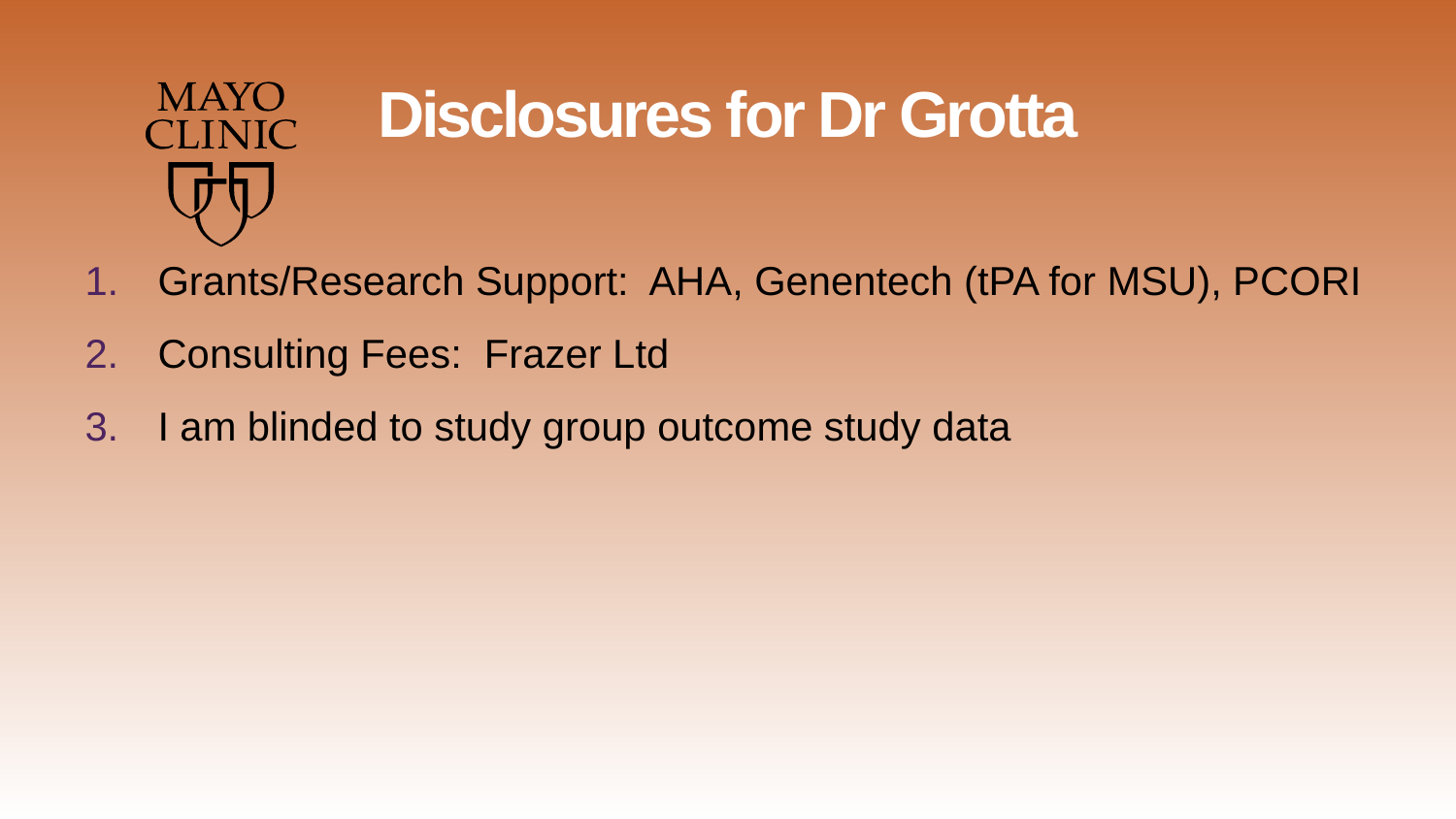

Disclosures for Dr Grotta
Grants/Research Support:  AHA, Genentech (tPA for MSU), PCORI
Consulting Fees:  Frazer Ltd
I am blinded to study group outcome study data